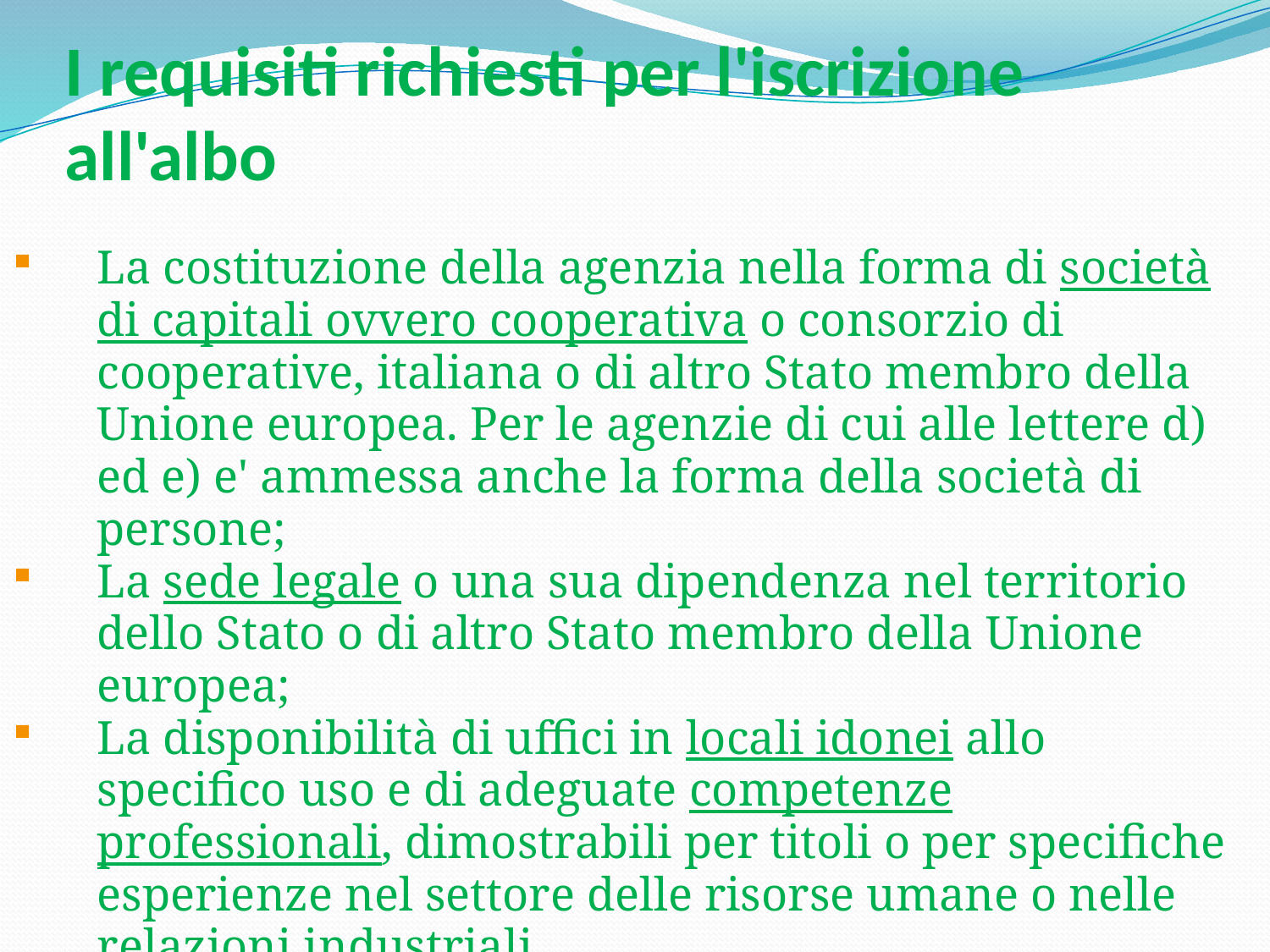

# I requisiti richiesti per l'iscrizione all'albo
La costituzione della agenzia nella forma di società di capitali ovvero cooperativa o consorzio di cooperative, italiana o di altro Stato membro della Unione europea. Per le agenzie di cui alle lettere d) ed e) e' ammessa anche la forma della società di persone;
La sede legale o una sua dipendenza nel territorio dello Stato o di altro Stato membro della Unione europea;
La disponibilità di uffici in locali idonei allo specifico uso e di adeguate competenze professionali, dimostrabili per titoli o per specifiche esperienze nel settore delle risorse umane o nelle relazioni industriali